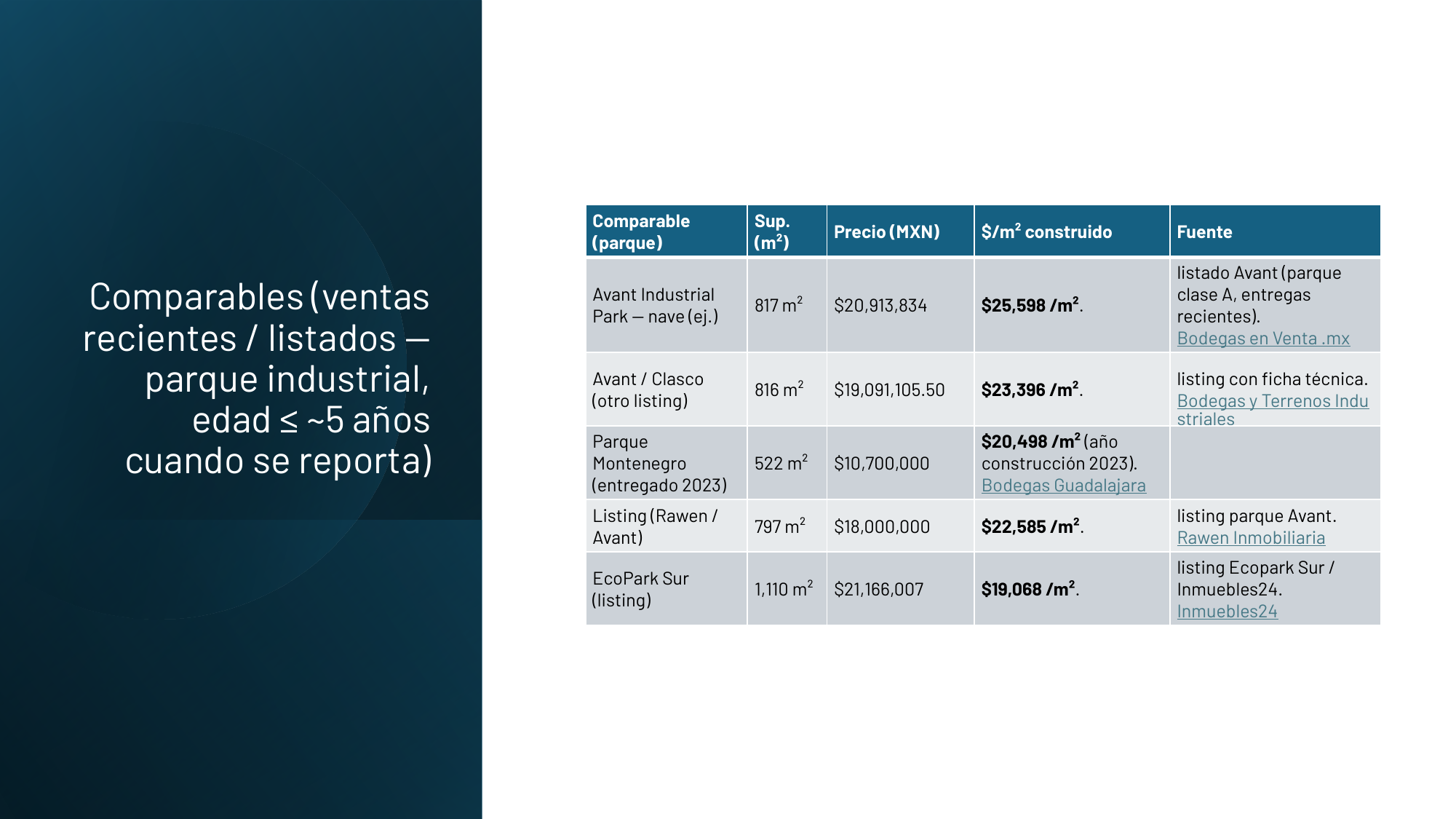

# Comparables (ventas recientes / listados — parque industrial, edad ≤ ~5 años cuando se reporta)
| Comparable (parque) | Sup. (m²) | Precio (MXN) | $/m² construido | Fuente |
| --- | --- | --- | --- | --- |
| Avant Industrial Park — nave (ej.) | 817 m² | $20,913,834 | $25,598 /m². | listado Avant (parque clase A, entregas recientes). Bodegas en Venta .mx |
| Avant / Clasco (otro listing) | 816 m² | $19,091,105.50 | $23,396 /m². | listing con ficha técnica. Bodegas y Terrenos Industriales |
| Parque Montenegro (entregado 2023) | 522 m² | $10,700,000 | $20,498 /m² (año construcción 2023). Bodegas Guadalajara |  |
| Listing (Rawen / Avant) | 797 m² | $18,000,000 | $22,585 /m². | listing parque Avant. Rawen Inmobiliaria |
| EcoPark Sur (listing) | 1,110 m² | $21,166,007 | $19,068 /m². | listing Ecopark Sur / Inmuebles24. Inmuebles24 |